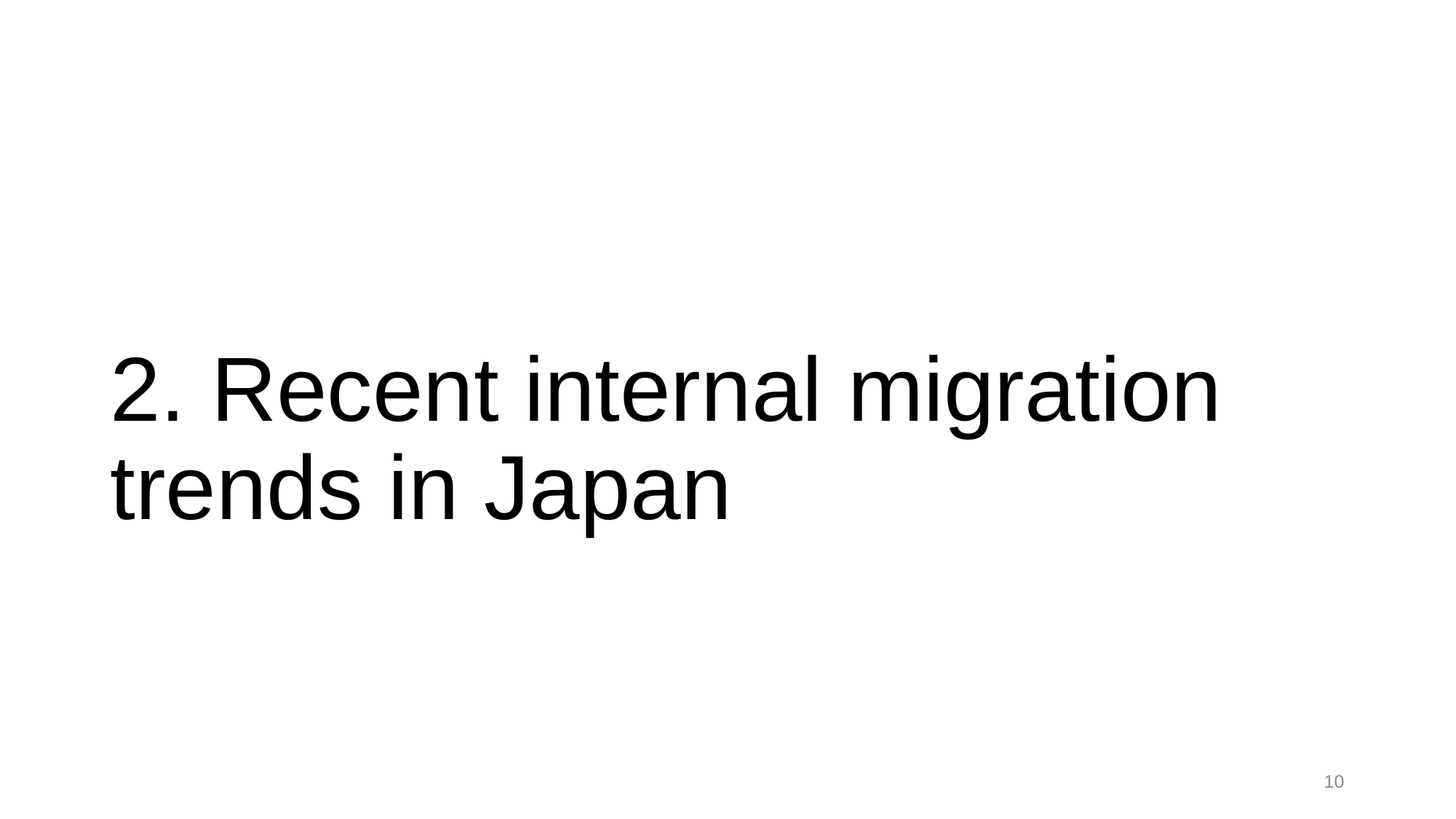

# 2. Recent internal migration trends in Japan
10